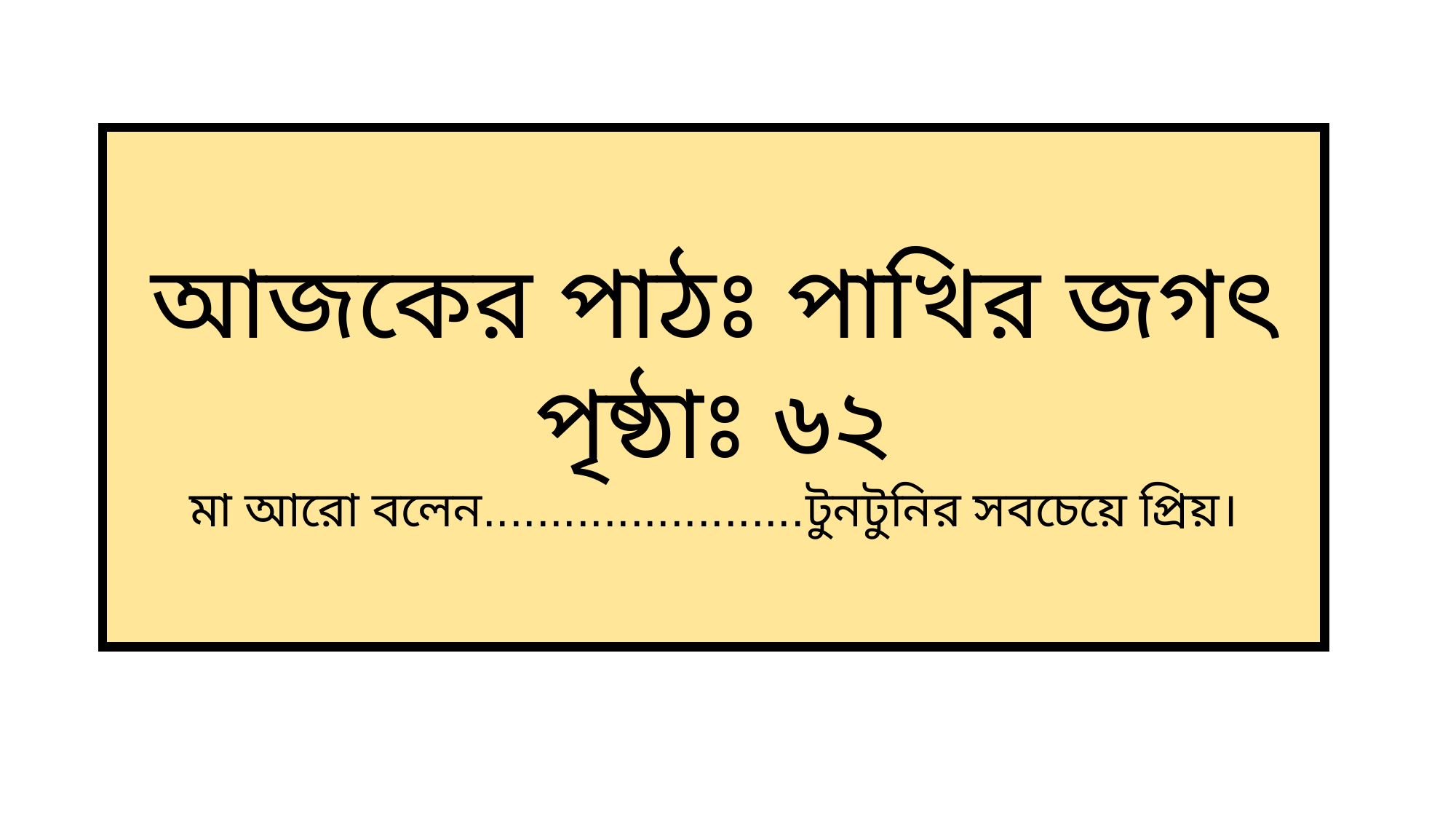

আজকের পাঠঃ পাখির জগৎ
পৃষ্ঠাঃ ৬২
মা আরো বলেন........................টুনটুনির সবচেয়ে প্রিয়।